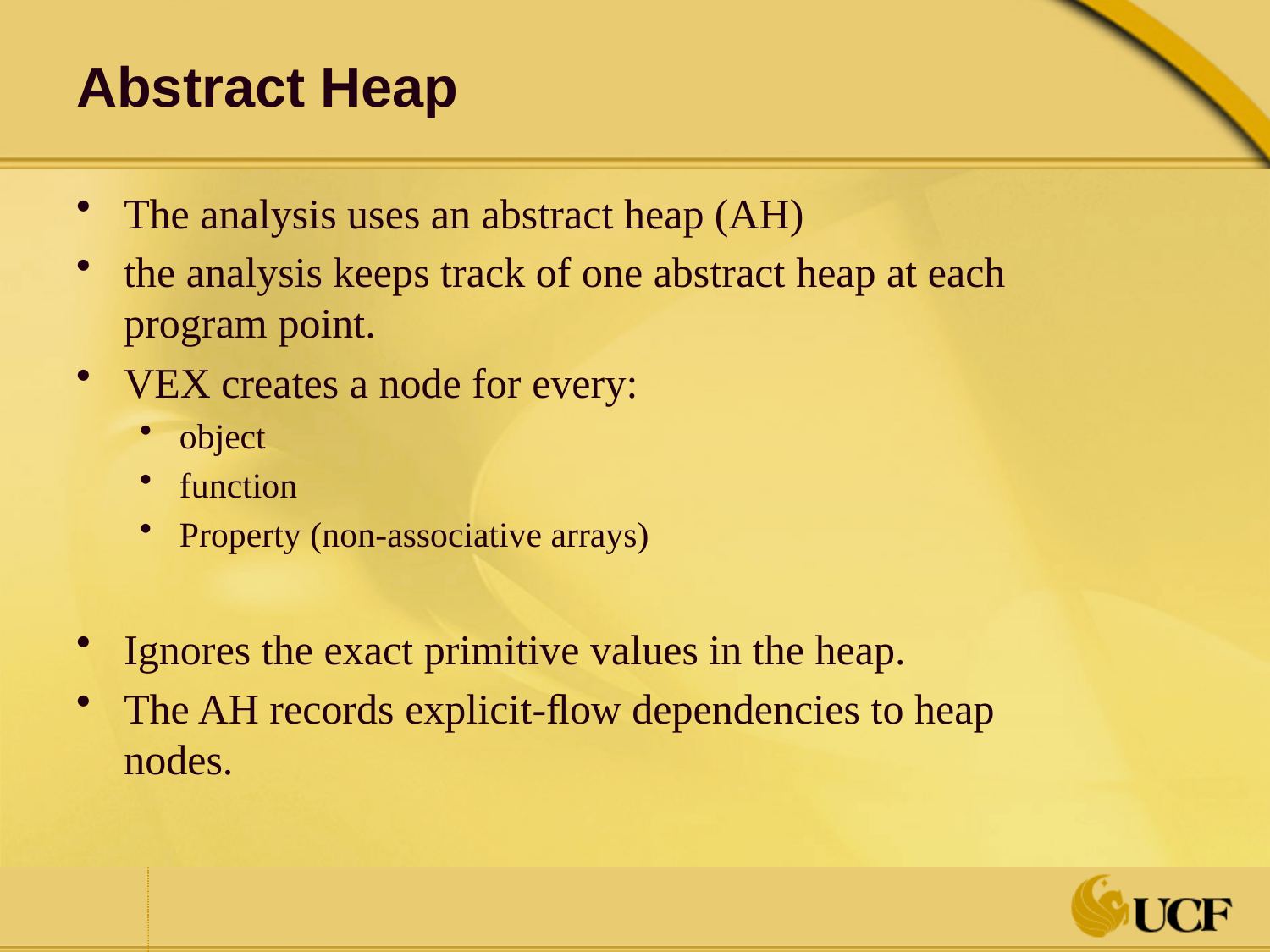

# Abstract Heap
The analysis uses an abstract heap (AH)
the analysis keeps track of one abstract heap at each program point.
VEX creates a node for every:
object
function
Property (non-associative arrays)

Ignores the exact primitive values in the heap.
The AH records explicit-ﬂow dependencies to heap nodes.